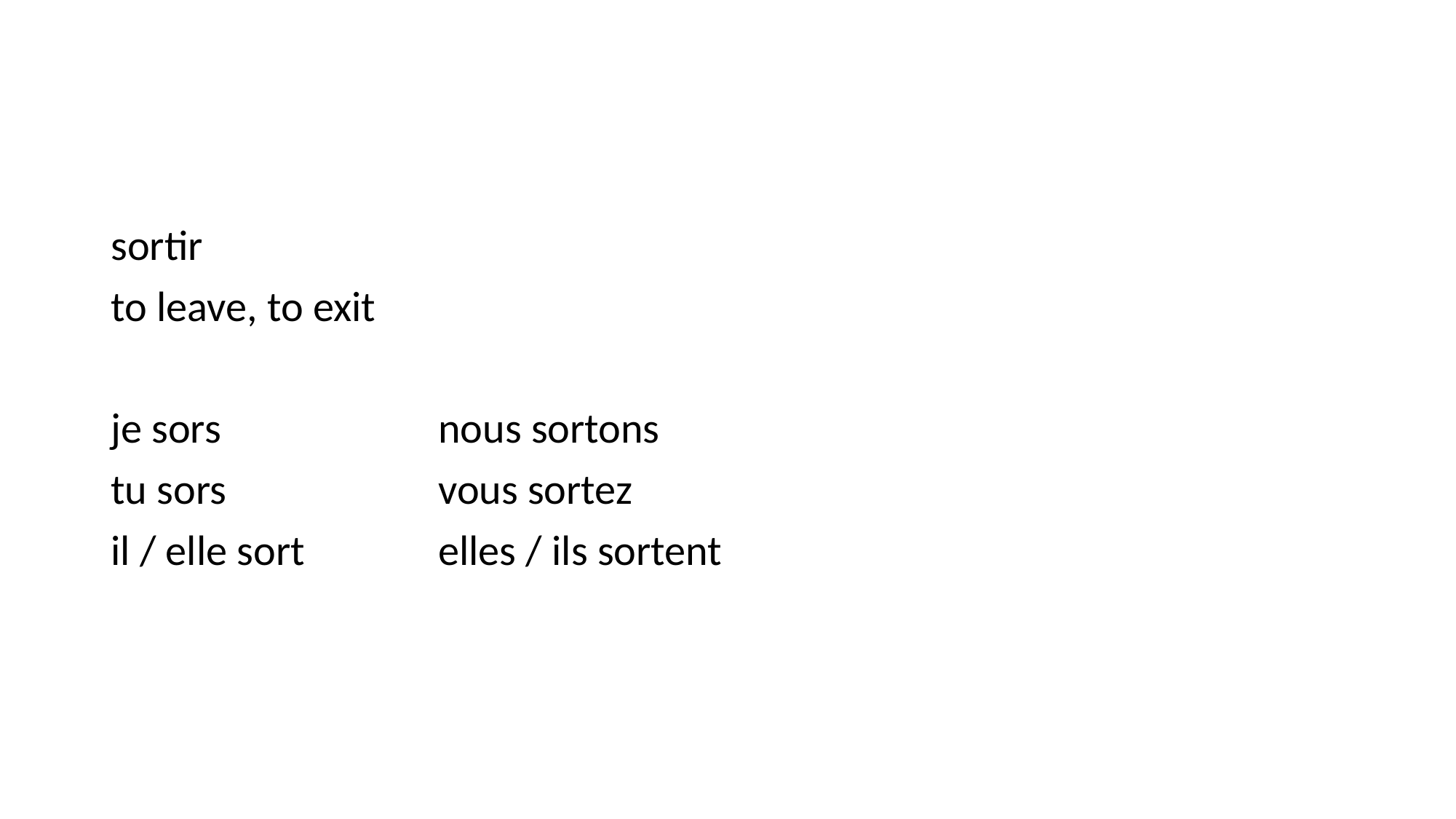

#
sortir
to leave, to exit

je sors		nous sortons
tu sors		vous sortez
il / elle sort		elles / ils sortent